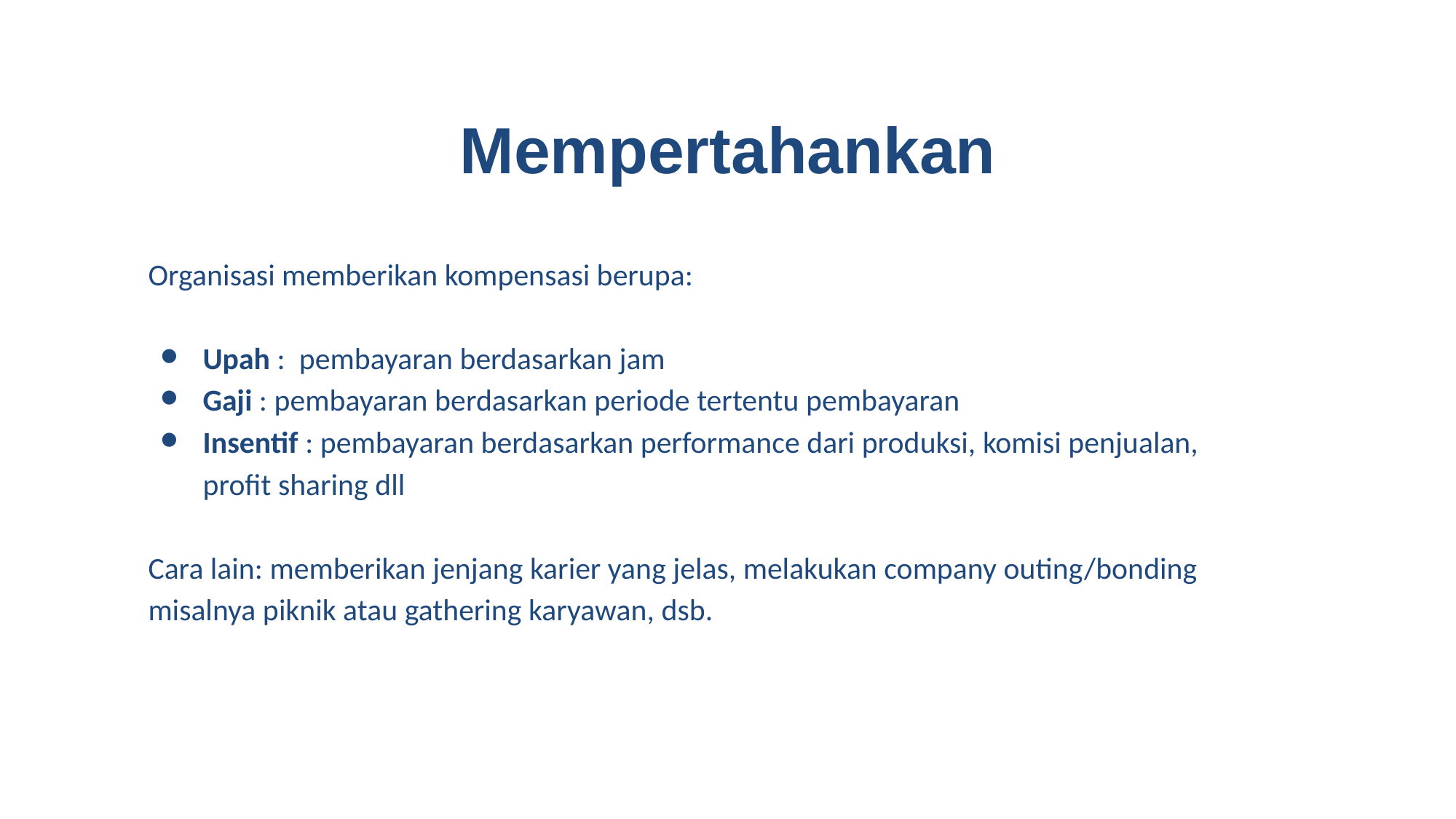

# Mempertahankan
Organisasi memberikan kompensasi berupa:

Upah :  pembayaran berdasarkan jam
Gaji : pembayaran berdasarkan periode tertentu pembayaran
Insentif : pembayaran berdasarkan performance dari produksi, komisi penjualan, profit sharing dll

Cara lain: memberikan jenjang karier yang jelas, melakukan company outing/bonding misalnya piknik atau gathering karyawan, dsb.